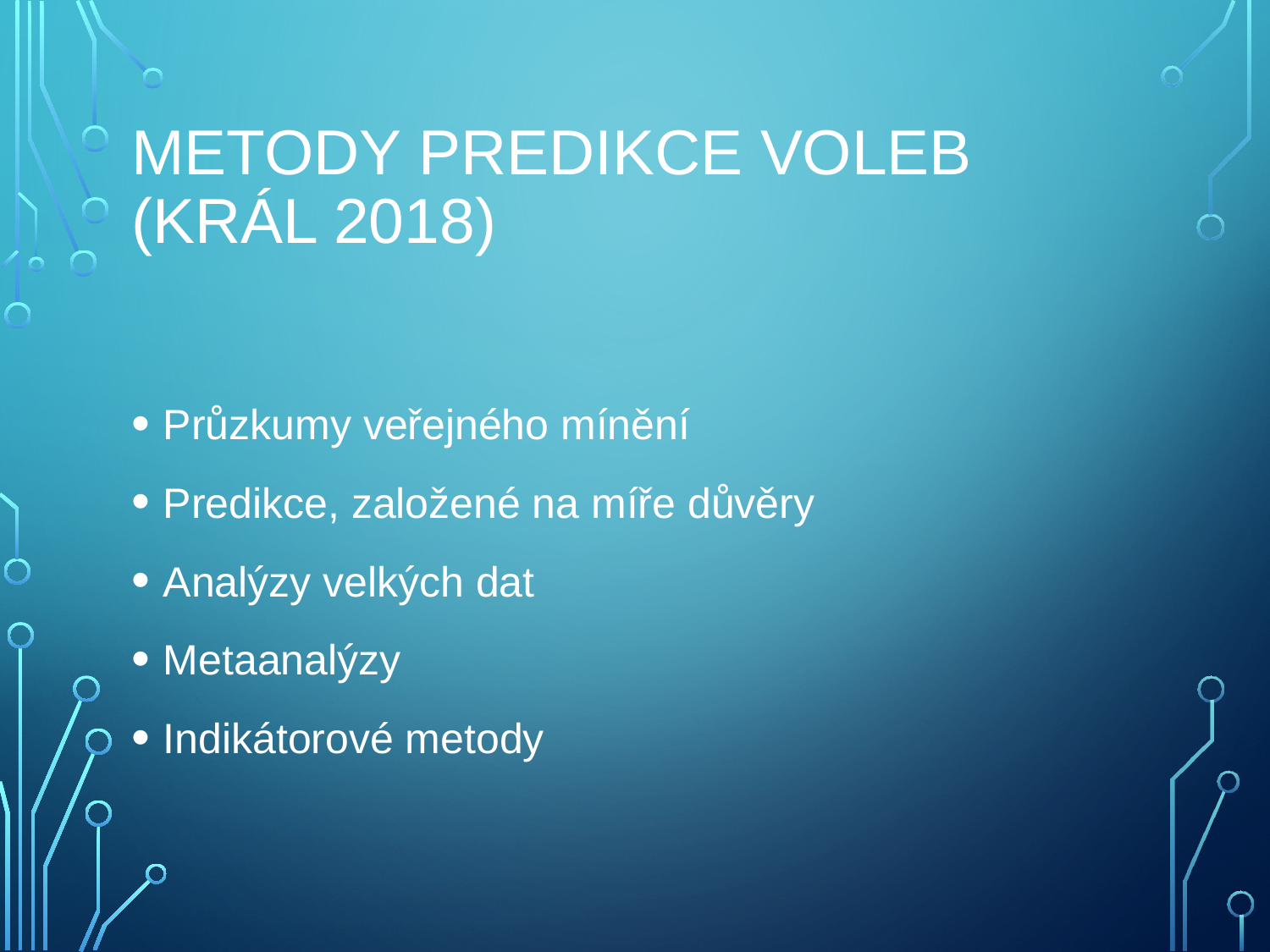

# Metody predikce voleb (Král 2018)

Průzkumy veřejného mínění
Predikce, založené na míře důvěry
Analýzy velkých dat
Metaanalýzy
Indikátorové metody